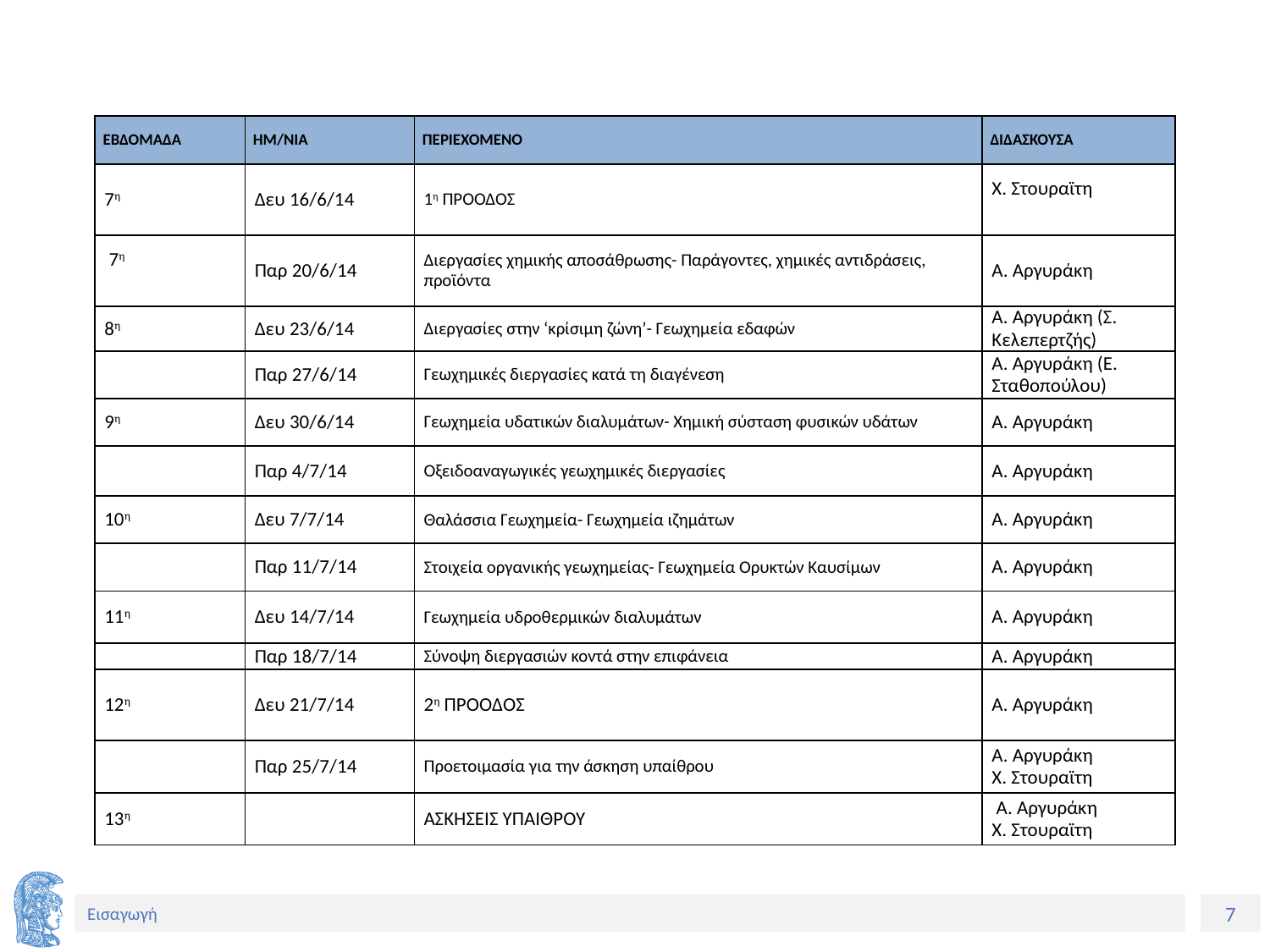

#
| ΕΒΔΟΜΑΔΑ | ΗΜ/ΝΙΑ | ΠΕΡΙΕΧΟΜΕΝΟ | ΔΙΔΑΣΚΟΥΣΑ |
| --- | --- | --- | --- |
| 7η | Δευ 16/6/14 | 1η ΠΡΟΟΔΟΣ | Χ. Στουραϊτη |
| 7η | Παρ 20/6/14 | Διεργασίες χημικής αποσάθρωσης- Παράγοντες, χημικές αντιδράσεις, προϊόντα | Α. Αργυράκη |
| 8η | Δευ 23/6/14 | Διεργασίες στην ‘κρίσιμη ζώνη’- Γεωχημεία εδαφών | Α. Αργυράκη (Σ. Κελεπερτζής) |
|  | Παρ 27/6/14 | Γεωχημικές διεργασίες κατά τη διαγένεση | Α. Αργυράκη (Ε. Σταθοπούλου) |
| 9η | Δευ 30/6/14 | Γεωχημεία υδατικών διαλυμάτων- Χημική σύσταση φυσικών υδάτων | Α. Αργυράκη |
|  | Παρ 4/7/14 | Οξειδοαναγωγικές γεωχημικές διεργασίες | Α. Αργυράκη |
| 10η | Δευ 7/7/14 | Θαλάσσια Γεωχημεία- Γεωχημεία ιζημάτων | Α. Αργυράκη |
|  | Παρ 11/7/14 | Στοιχεία οργανικής γεωχημείας- Γεωχημεία Ορυκτών Καυσίμων | Α. Αργυράκη |
| 11η | Δευ 14/7/14 | Γεωχημεία υδροθερμικών διαλυμάτων | Α. Αργυράκη |
|  | Παρ 18/7/14 | Σύνοψη διεργασιών κοντά στην επιφάνεια | Α. Αργυράκη |
| 12η | Δευ 21/7/14 | 2η ΠΡΟΟΔΟΣ | Α. Αργυράκη |
|  | Παρ 25/7/14 | Προετοιμασία για την άσκηση υπαίθρου | Α. Αργυράκη Χ. Στουραϊτη |
| 13η |  | ΑΣΚΗΣΕΙΣ ΥΠΑΙΘΡΟΥ | Α. Αργυράκη Χ. Στουραϊτη |